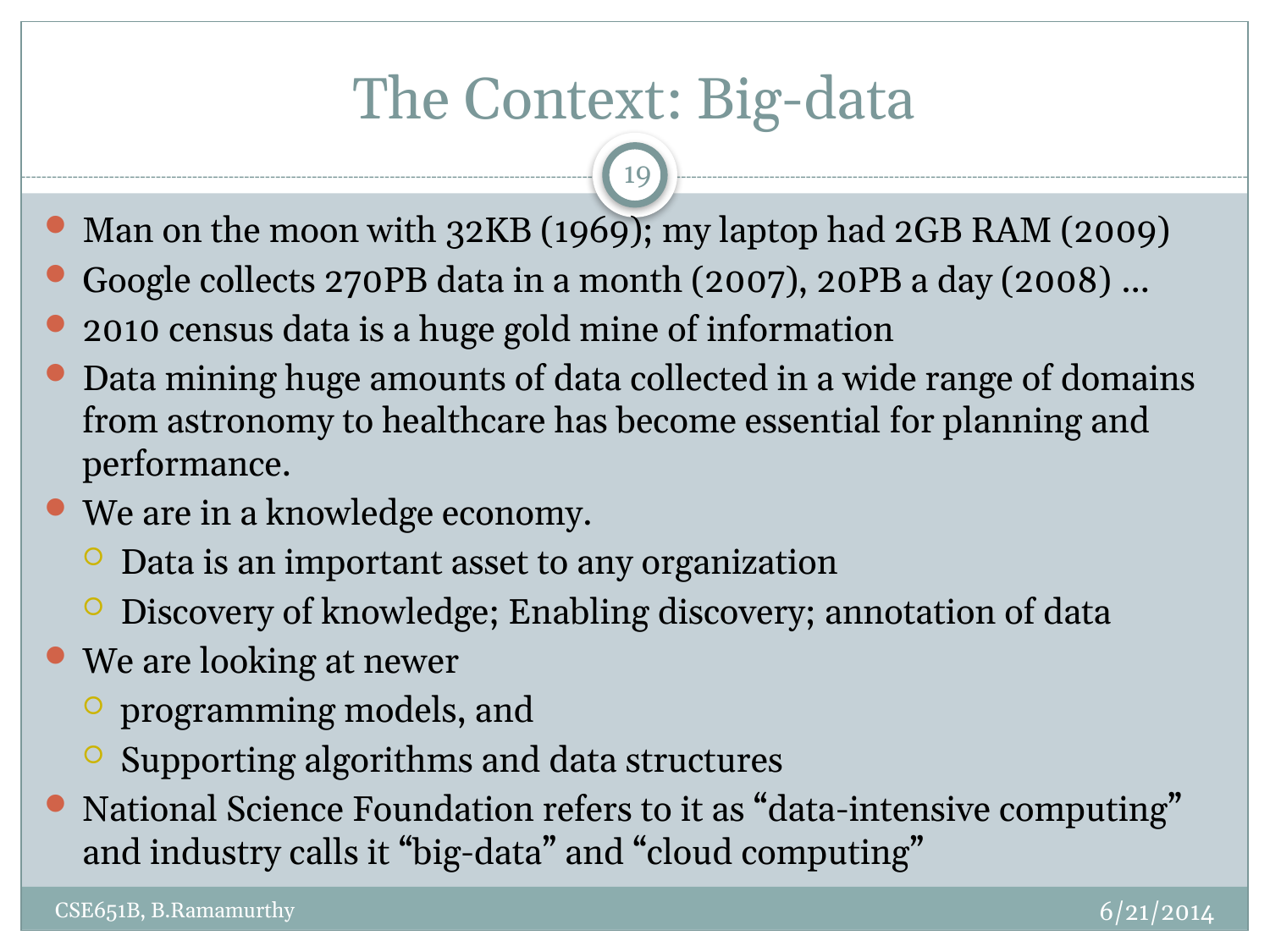

# The Context: Big-data
19
Man on the moon with 32KB (1969); my laptop had 2GB RAM (2009)
Google collects 270PB data in a month (2007), 20PB a day (2008) …
2010 census data is a huge gold mine of information
Data mining huge amounts of data collected in a wide range of domains from astronomy to healthcare has become essential for planning and performance.
We are in a knowledge economy.
Data is an important asset to any organization
Discovery of knowledge; Enabling discovery; annotation of data
We are looking at newer
programming models, and
Supporting algorithms and data structures
National Science Foundation refers to it as “data-intensive computing” and industry calls it “big-data” and “cloud computing”

6/21/2014
CSE651B, B.Ramamurthy